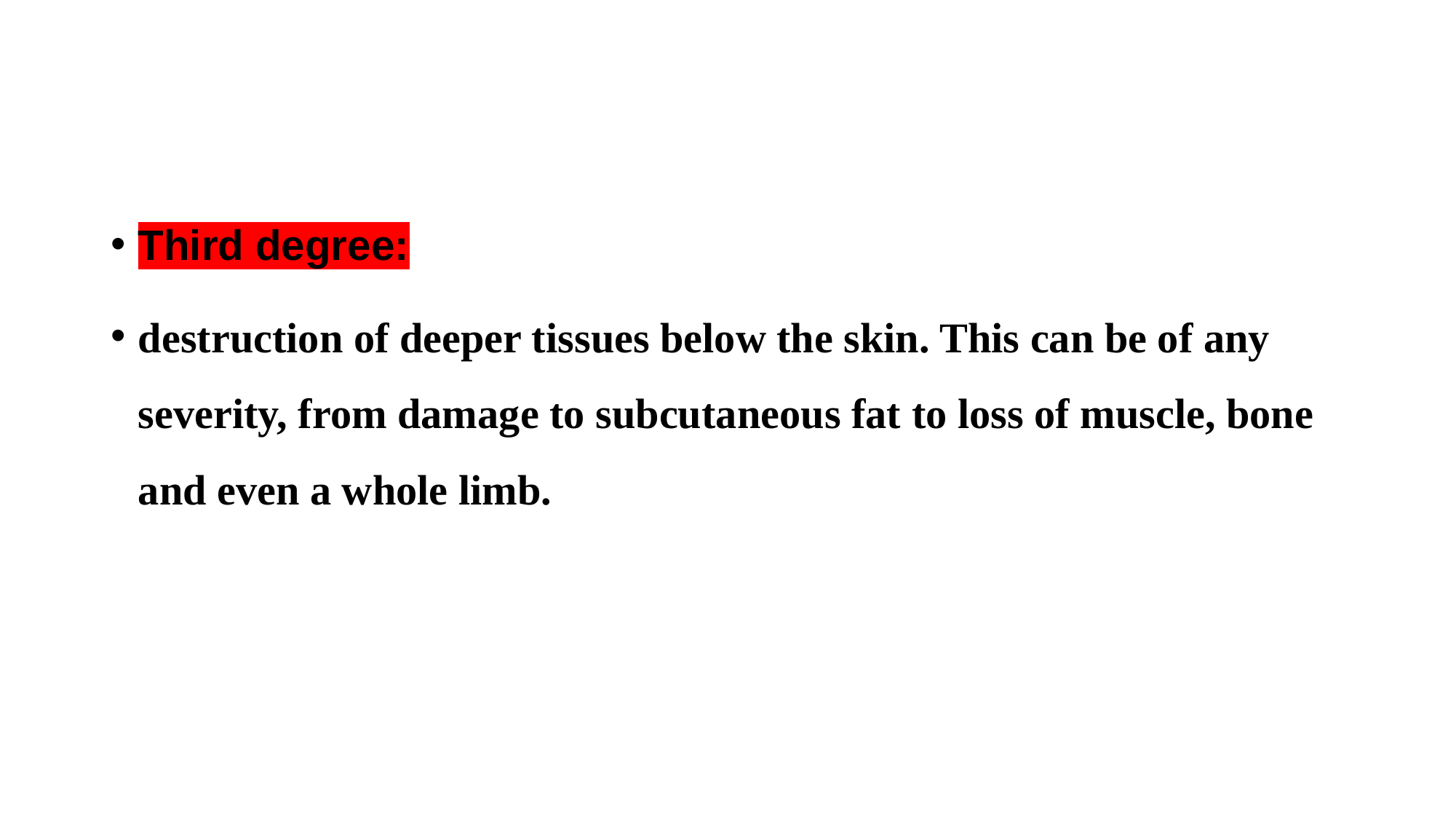

#
Third degree:
destruction of deeper tissues below the skin. This can be of any severity, from damage to subcutaneous fat to loss of muscle, bone and even a whole limb.